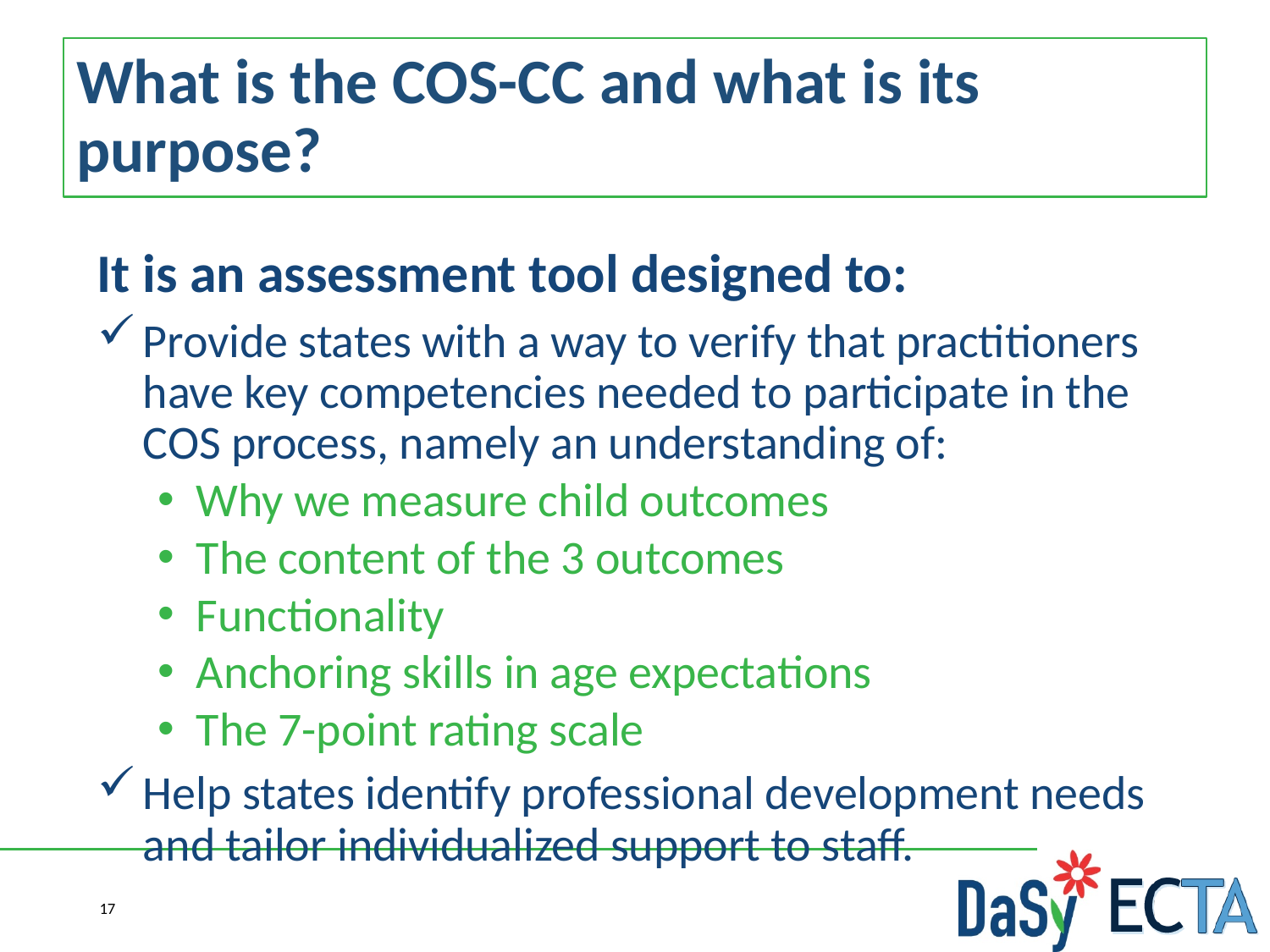

# What is the COS-CC and what is its purpose?
It is an assessment tool designed to:
Provide states with a way to verify that practitioners have key competencies needed to participate in the COS process, namely an understanding of:
Why we measure child outcomes
The content of the 3 outcomes
Functionality
Anchoring skills in age expectations
The 7-point rating scale
Help states identify professional development needs and tailor individualized support to staff.
17